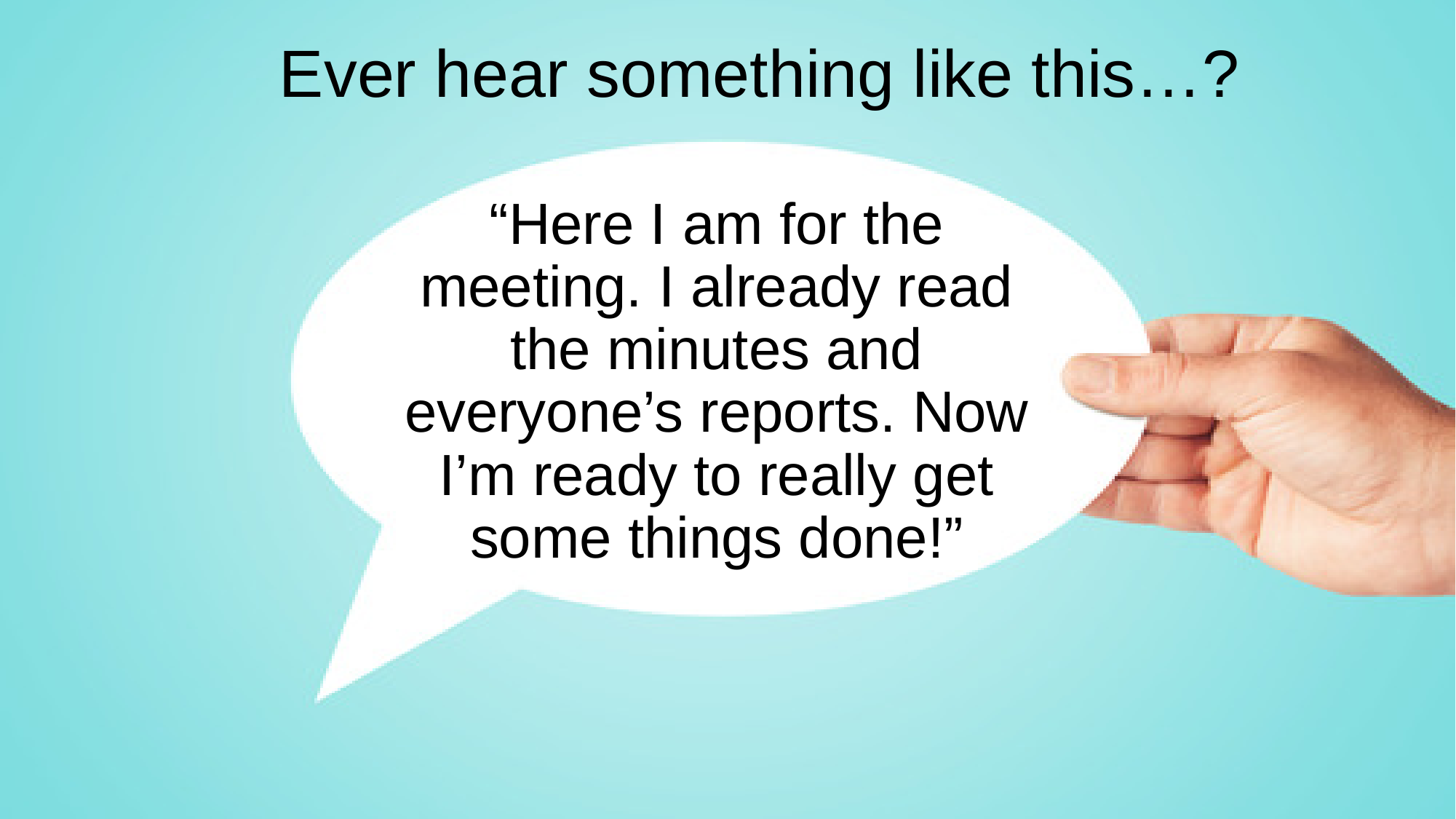

Ever hear something like this…?
“Here I am for the meeting. I already read the minutes and everyone’s reports. Now I’m ready to really get some things done!”